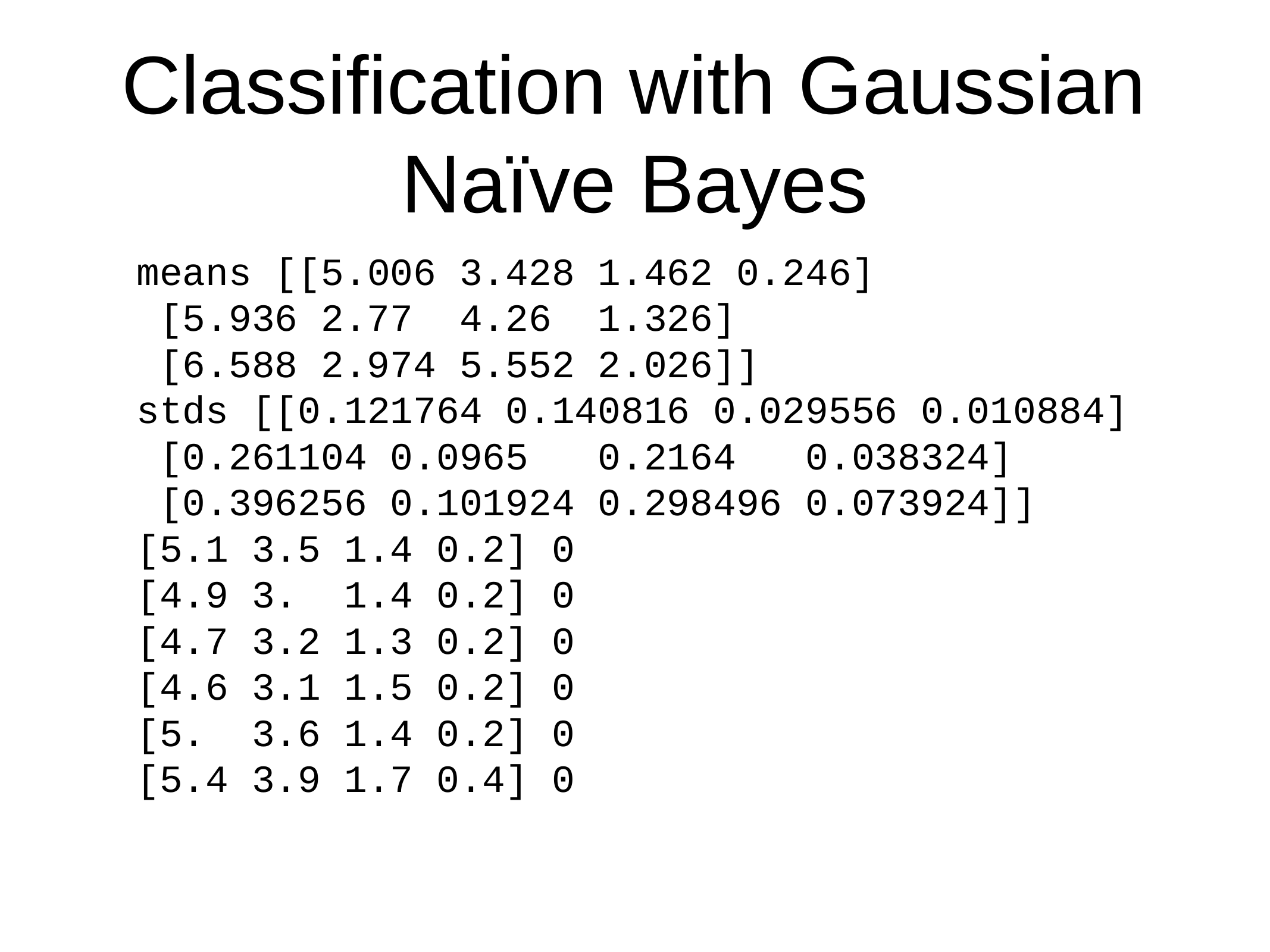

# Classification with Gaussian Naïve Bayes
means [[5.006 3.428 1.462 0.246]
 [5.936 2.77  4.26  1.326]
 [6.588 2.974 5.552 2.026]]
stds [[0.121764 0.140816 0.029556 0.010884]
 [0.261104 0.0965   0.2164   0.038324]
 [0.396256 0.101924 0.298496 0.073924]]
[5.1 3.5 1.4 0.2] 0
[4.9 3.  1.4 0.2] 0
[4.7 3.2 1.3 0.2] 0
[4.6 3.1 1.5 0.2] 0
[5.  3.6 1.4 0.2] 0
[5.4 3.9 1.7 0.4] 0